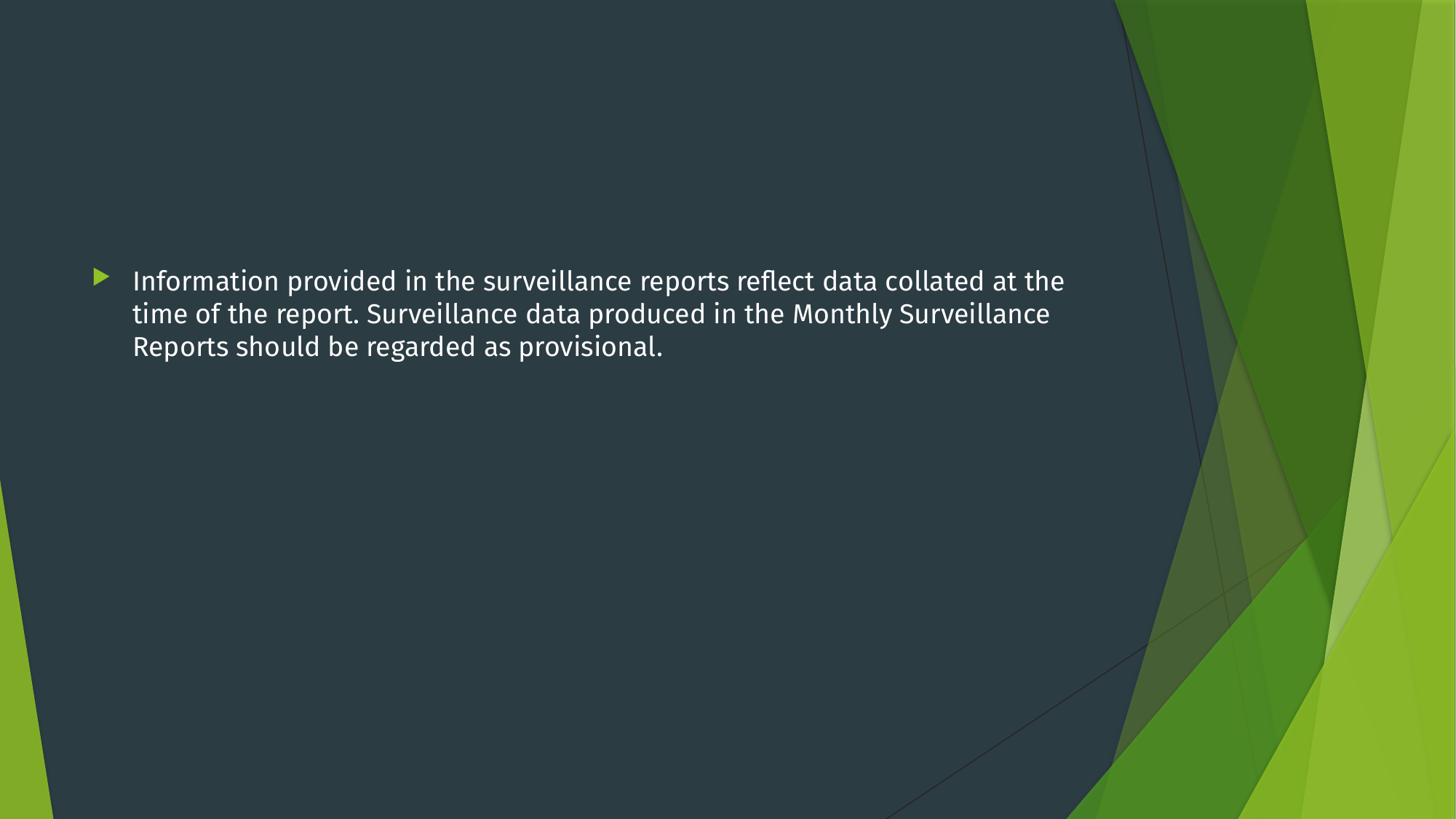

#
Information provided in the surveillance reports reflect data collated at the time of the report. Surveillance data produced in the Monthly Surveillance Reports should be regarded as provisional.